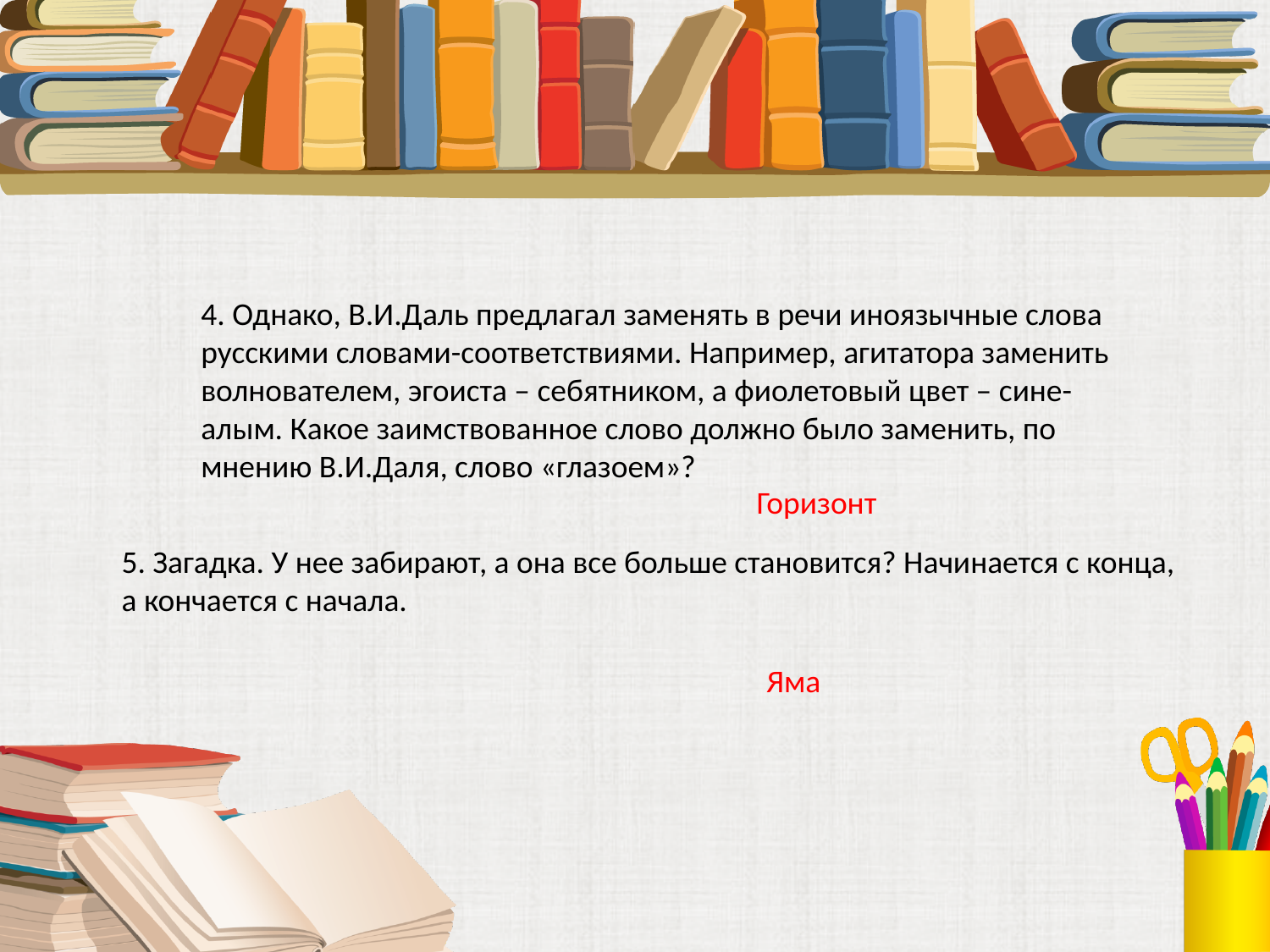

#

4. Однако, В.И.Даль предлагал заменять в речи иноязычные слова русскими словами-соответствиями. Например, агитатора заменить волнователем, эгоиста – себятником, а фиолетовый цвет – сине-алым. Какое заимствованное слово должно было заменить, по мнению В.И.Даля, слово «глазоем»?

Горизонт
5. Загадка. У нее забирают, а она все больше становится? Начинается с конца, а кончается с начала.

Яма